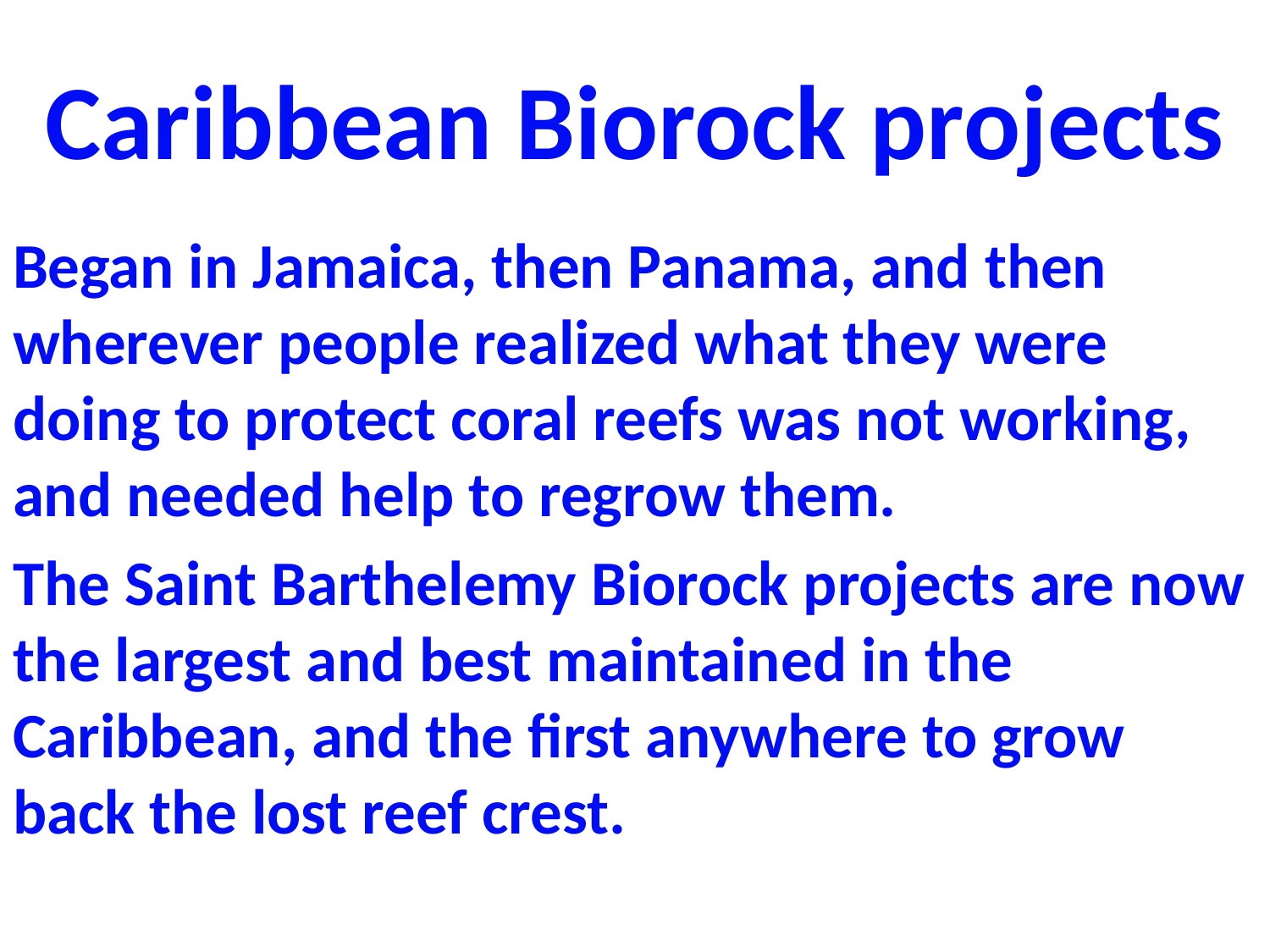

# Caribbean Biorock projects
Began in Jamaica, then Panama, and then wherever people realized what they were doing to protect coral reefs was not working, and needed help to regrow them.
The Saint Barthelemy Biorock projects are now the largest and best maintained in the Caribbean, and the first anywhere to grow back the lost reef crest.